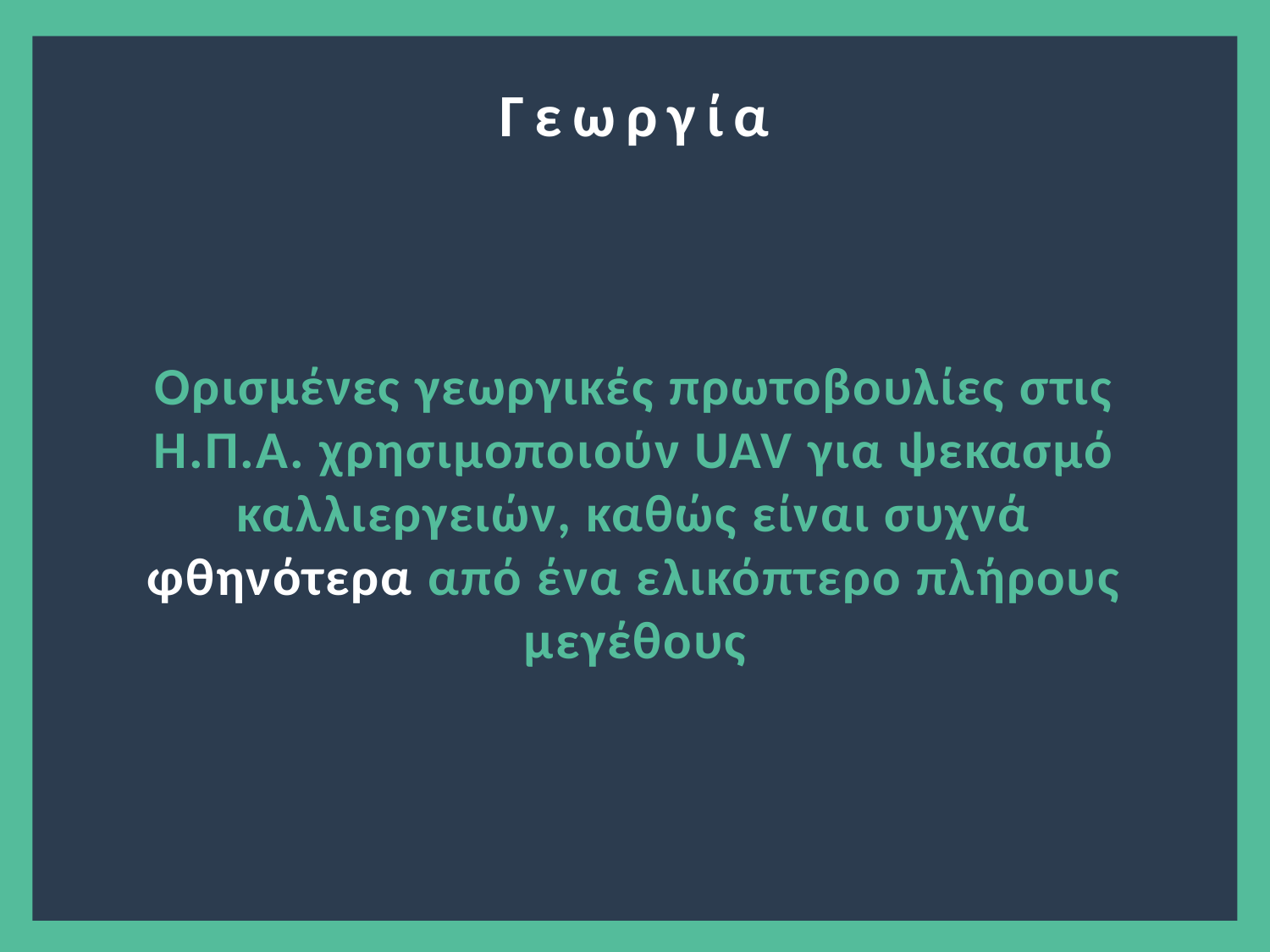

?

Γεωργία
Ορισμένες γεωργικές πρωτοβουλίες στις Η.Π.Α. χρησιμοποιούν UAV για ψεκασμό καλλιεργειών, καθώς είναι συχνά φθηνότερα από ένα ελικόπτερο πλήρους μεγέθους
3